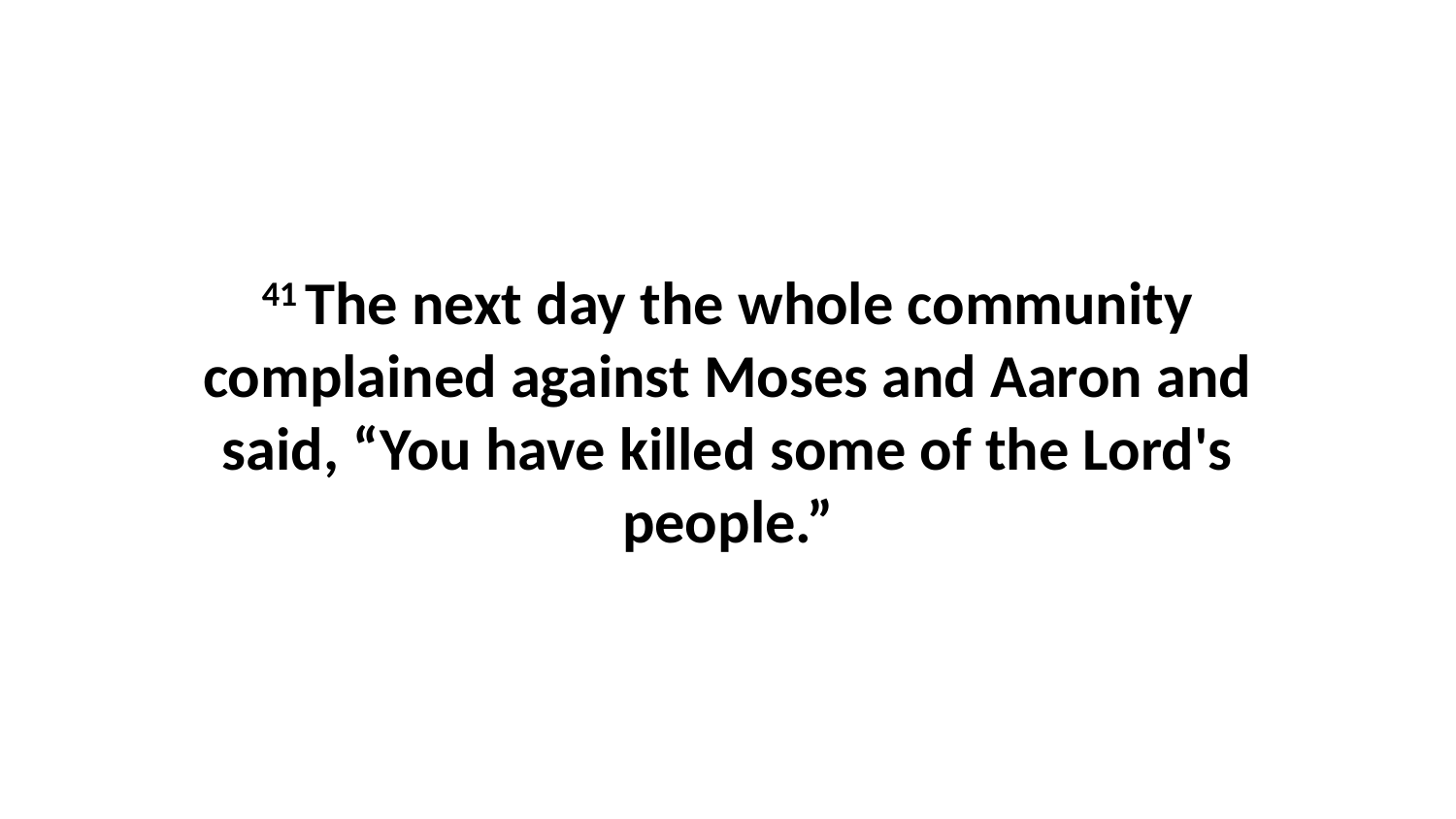

41 The next day the whole community complained against Moses and Aaron and said, “You have killed some of the Lord's people.”